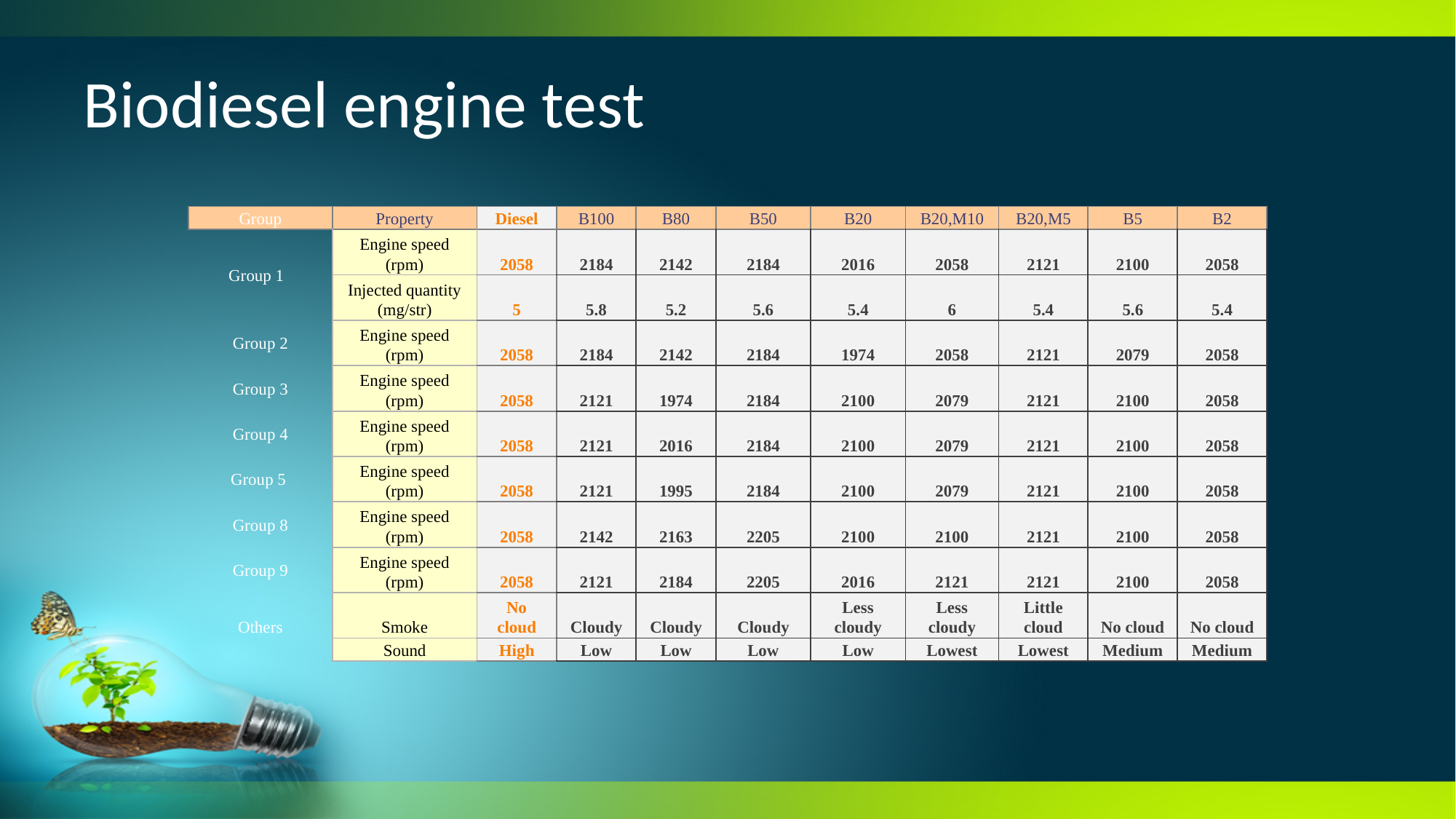

# Biodiesel engine test
| Group | Property | Diesel | B100 | B80 | B50 | B20 | B20,M10 | B20,M5 | B5 | B2 |
| --- | --- | --- | --- | --- | --- | --- | --- | --- | --- | --- |
| Group 1 | Engine speed (rpm) | 2058 | 2184 | 2142 | 2184 | 2016 | 2058 | 2121 | 2100 | 2058 |
|  | Injected quantity (mg/str) | 5 | 5.8 | 5.2 | 5.6 | 5.4 | 6 | 5.4 | 5.6 | 5.4 |
| Group 2 | Engine speed (rpm) | 2058 | 2184 | 2142 | 2184 | 1974 | 2058 | 2121 | 2079 | 2058 |
| Group 3 | Engine speed (rpm) | 2058 | 2121 | 1974 | 2184 | 2100 | 2079 | 2121 | 2100 | 2058 |
| Group 4 | Engine speed (rpm) | 2058 | 2121 | 2016 | 2184 | 2100 | 2079 | 2121 | 2100 | 2058 |
| Group 5 | Engine speed (rpm) | 2058 | 2121 | 1995 | 2184 | 2100 | 2079 | 2121 | 2100 | 2058 |
| Group 8 | Engine speed (rpm) | 2058 | 2142 | 2163 | 2205 | 2100 | 2100 | 2121 | 2100 | 2058 |
| Group 9 | Engine speed (rpm) | 2058 | 2121 | 2184 | 2205 | 2016 | 2121 | 2121 | 2100 | 2058 |
| Others | Smoke | No cloud | Cloudy | Cloudy | Cloudy | Less cloudy | Less cloudy | Little cloud | No cloud | No cloud |
|  | Sound | High | Low | Low | Low | Low | Lowest | Lowest | Medium | Medium |